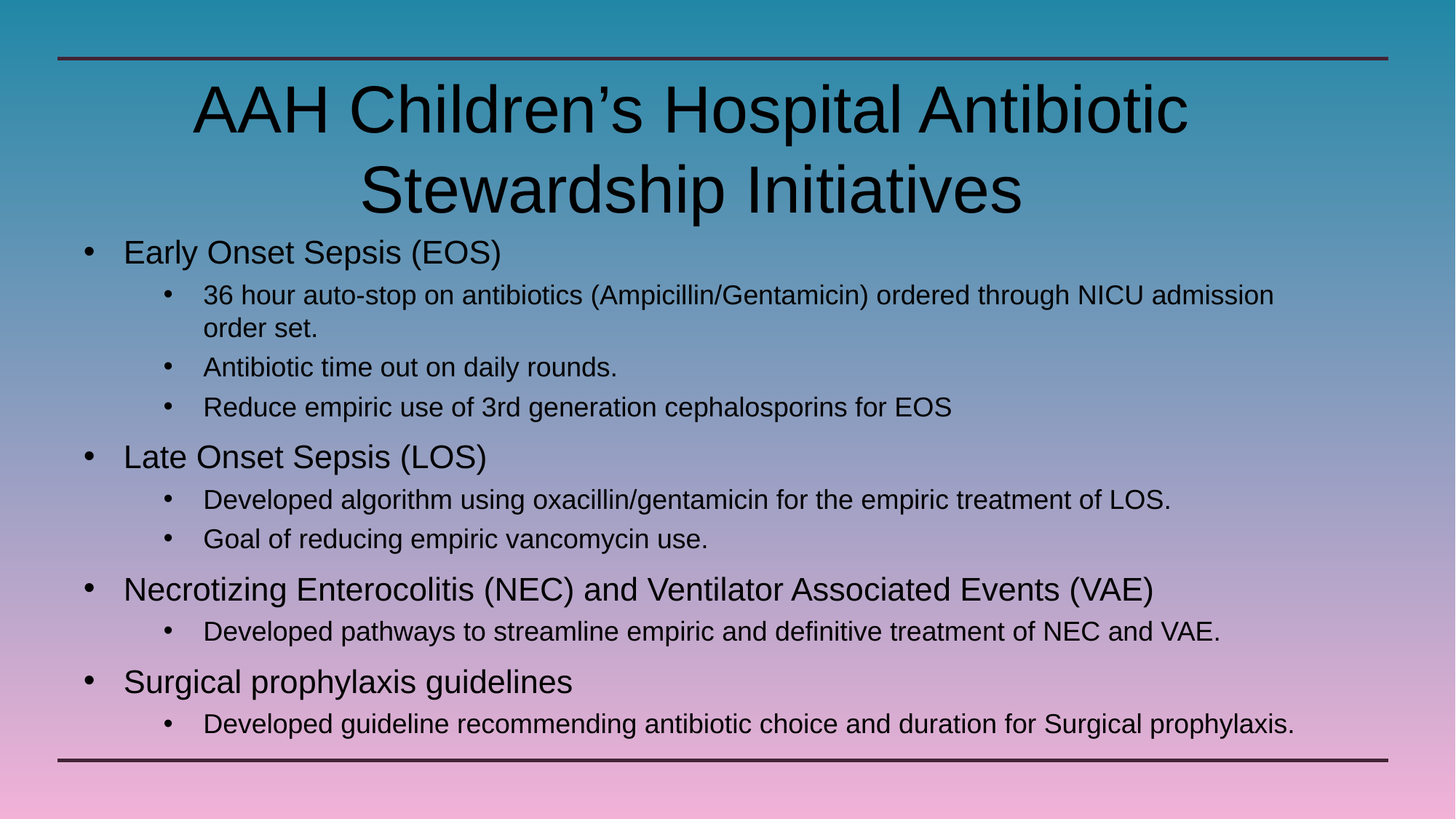

# AAH Children’s Hospital Antibiotic Stewardship Initiatives
Early Onset Sepsis (EOS)
36 hour auto-stop on antibiotics (Ampicillin/Gentamicin) ordered through NICU admission order set.
Antibiotic time out on daily rounds.
Reduce empiric use of 3rd generation cephalosporins for EOS
Late Onset Sepsis (LOS)
Developed algorithm using oxacillin/gentamicin for the empiric treatment of LOS.
Goal of reducing empiric vancomycin use.
Necrotizing Enterocolitis (NEC) and Ventilator Associated Events (VAE)
Developed pathways to streamline empiric and definitive treatment of NEC and VAE.
Surgical prophylaxis guidelines
Developed guideline recommending antibiotic choice and duration for Surgical prophylaxis.